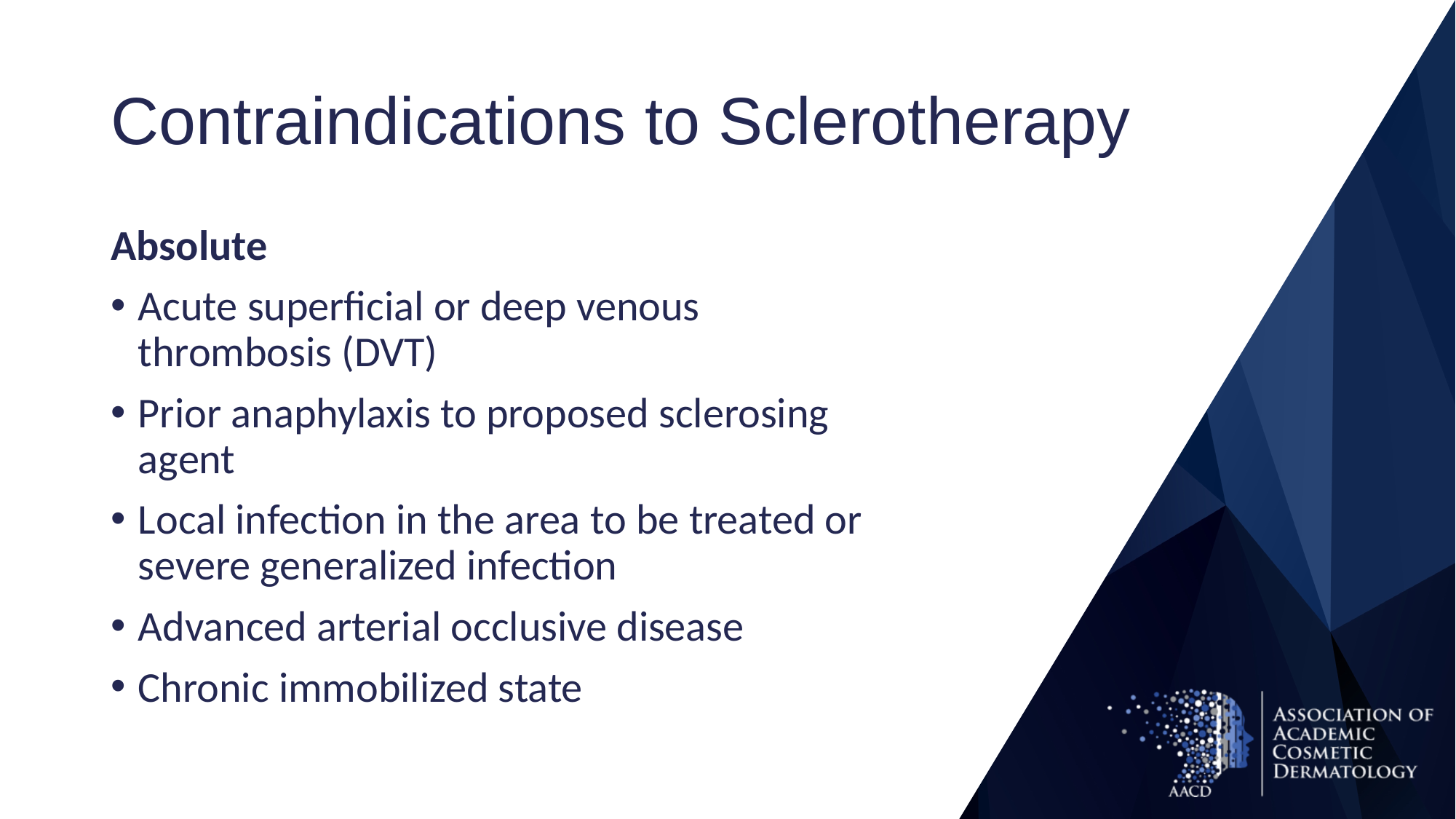

# Contraindications to Sclerotherapy
Absolute
Acute superficial or deep venous thrombosis (DVT)
Prior anaphylaxis to proposed sclerosing agent
Local infection in the area to be treated or severe generalized infection
Advanced arterial occlusive disease
Chronic immobilized state